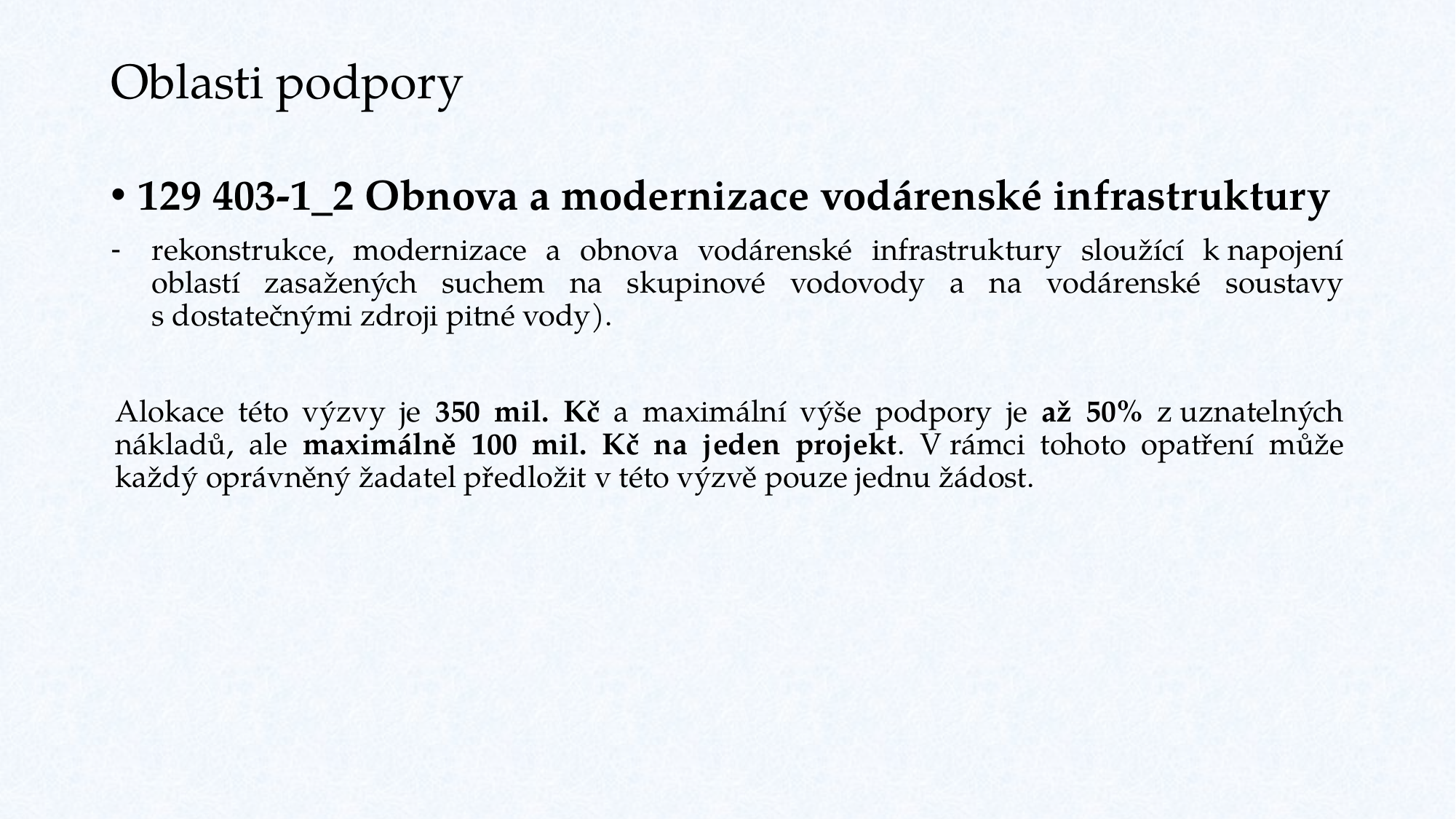

# Oblasti podpory
129 403-1_2 Obnova a modernizace vodárenské infrastruktury
rekonstrukce, modernizace a obnova vodárenské infrastruktury sloužící k napojení oblastí zasažených suchem na skupinové vodovody a na vodárenské soustavy s dostatečnými zdroji pitné vody).

Alokace této výzvy je 350 mil. Kč a maximální výše podpory je až 50% z uznatelných nákladů, ale maximálně 100 mil. Kč na jeden projekt. V rámci tohoto opatření může každý oprávněný žadatel předložit v této výzvě pouze jednu žádost.